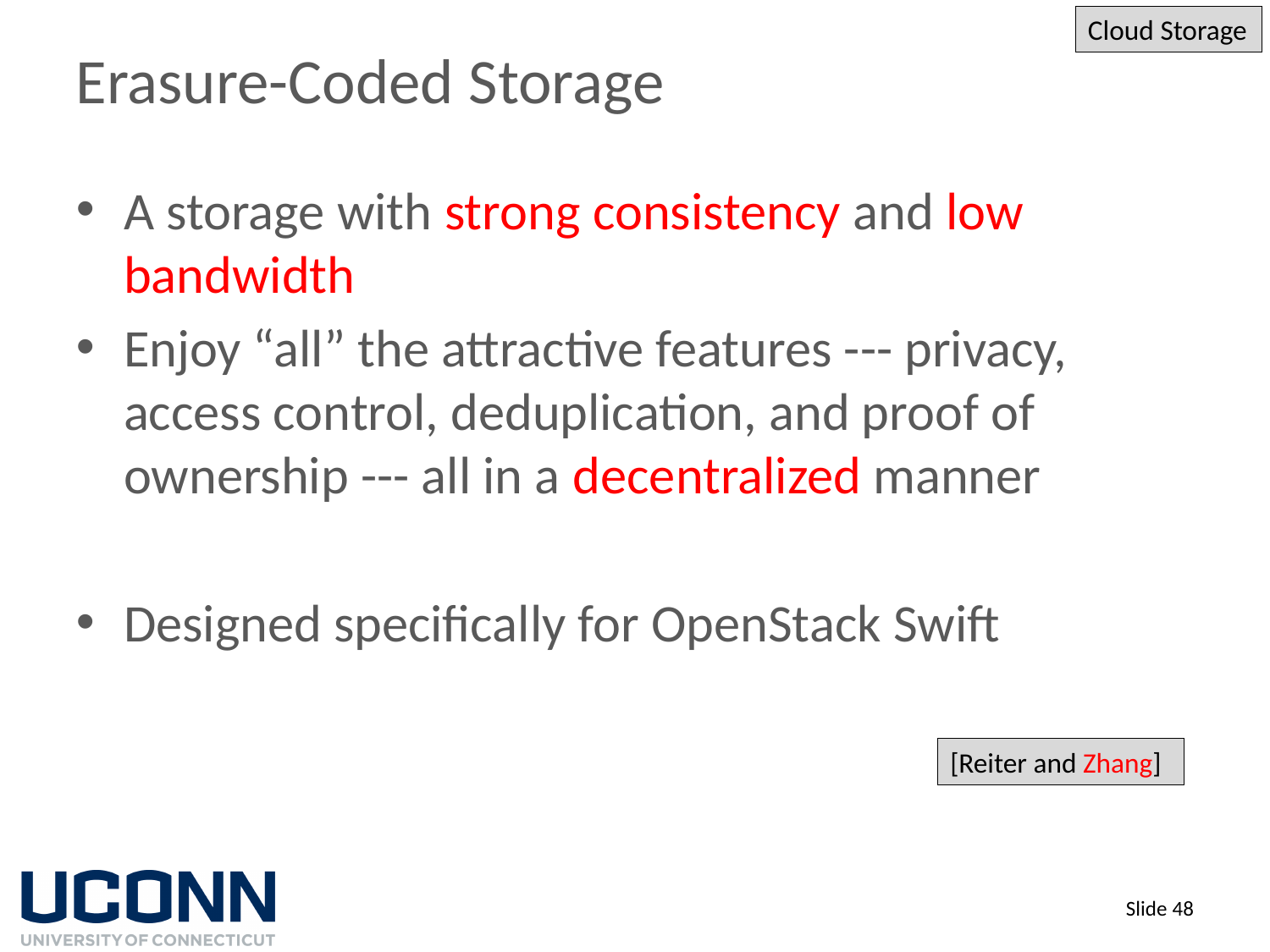

Cloud Storage
# Erasure-Coded Storage
A storage with strong consistency and low bandwidth
Enjoy “all” the attractive features --- privacy, access control, deduplication, and proof of ownership --- all in a decentralized manner

Designed specifically for OpenStack Swift

[Reiter and Zhang]
Slide 48